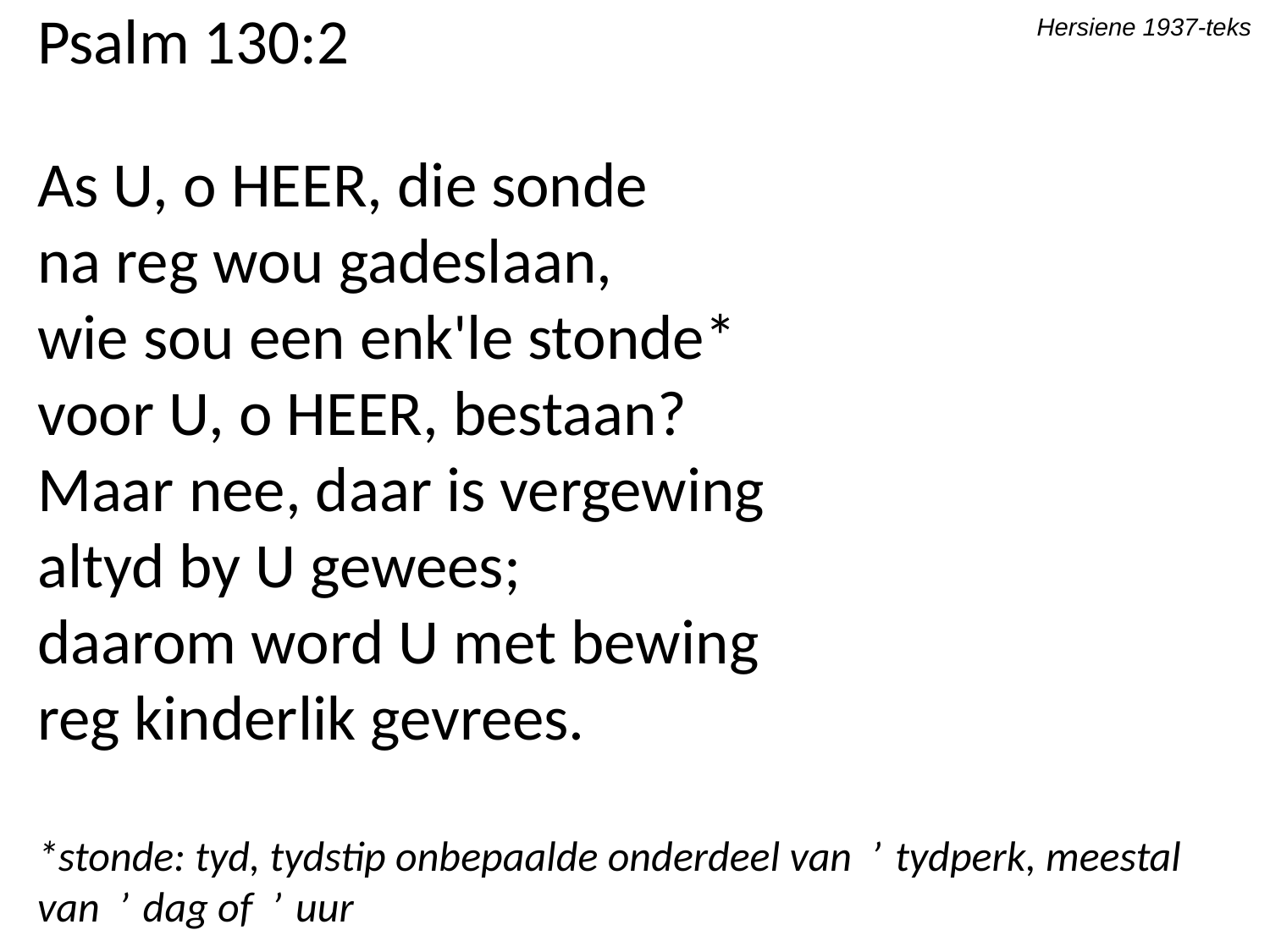

Psalm 130:2

As U, o Heer, die sonde
na reg wou gadeslaan,
wie sou een enk'le stonde*
voor U, o Heer, bestaan?
Maar nee, daar is vergewing
altyd by U gewees;
daarom word U met bewing
reg kinderlik gevrees.

*stonde: tyd, tydstip onbepaalde onderdeel van ŉ tydperk, meestal van ŉ dag of ŉ uur
Hersiene 1937-teks